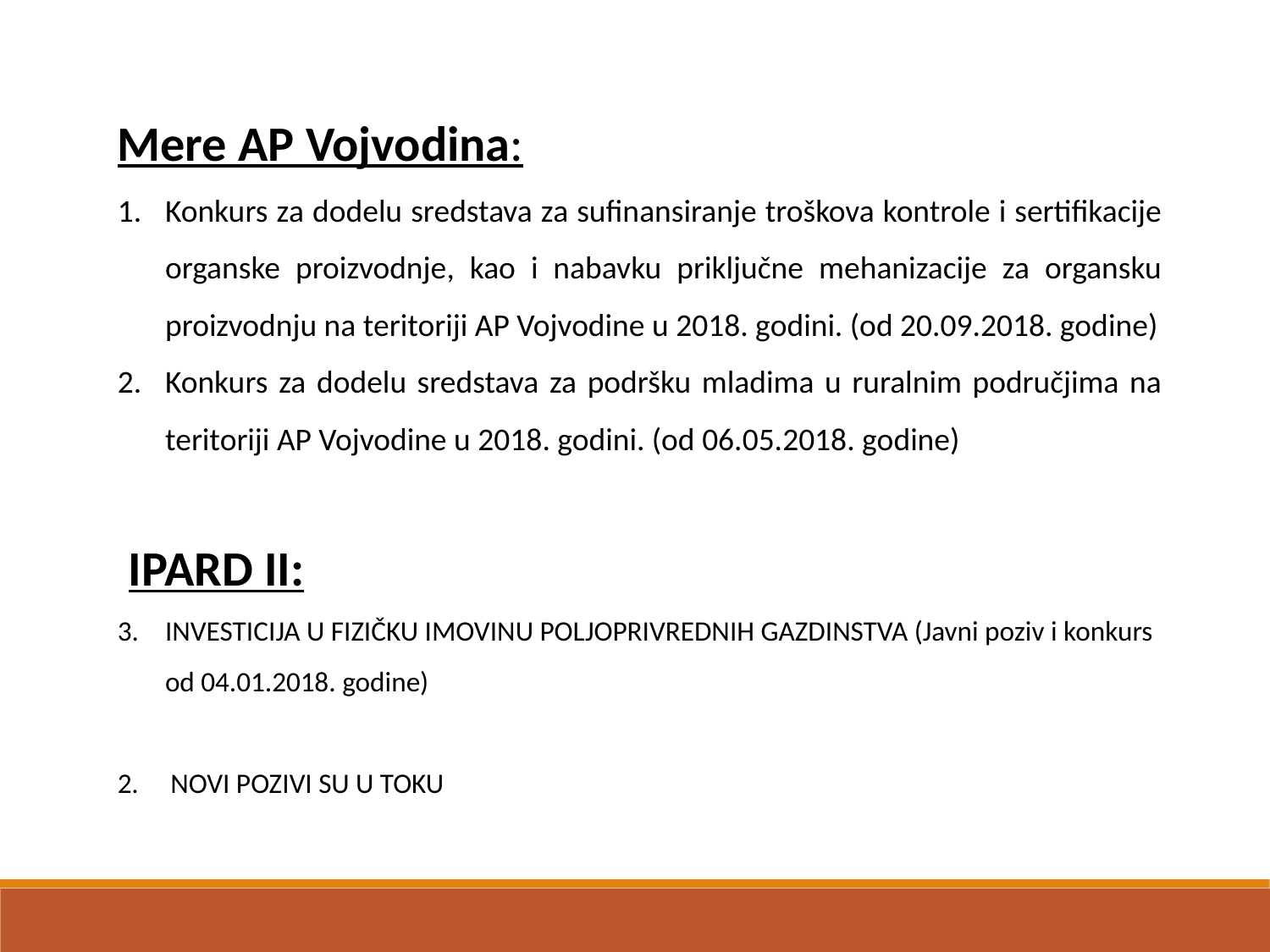

Mere AP Vojvodina:
Konkurs za dodelu sredstava za sufinansiranje troškova kontrole i sertifikacije organske proizvodnje, kao i nabavku priključne mehanizacije za organsku proizvodnju na teritoriji AP Vojvodine u 2018. godini. (od 20.09.2018. godine)
Konkurs za dodelu sredstava za podršku mladima u ruralnim područjima na teritoriji AP Vojvodine u 2018. godini. (od 06.05.2018. godine)

 IPARD II:
INVESTICIJA U FIZIČKU IMOVINU POLJOPRIVREDNIH GAZDINSTVA (Javni poziv i konkurs od 04.01.2018. godine)

2.     NOVI POZIVI SU U TOKU